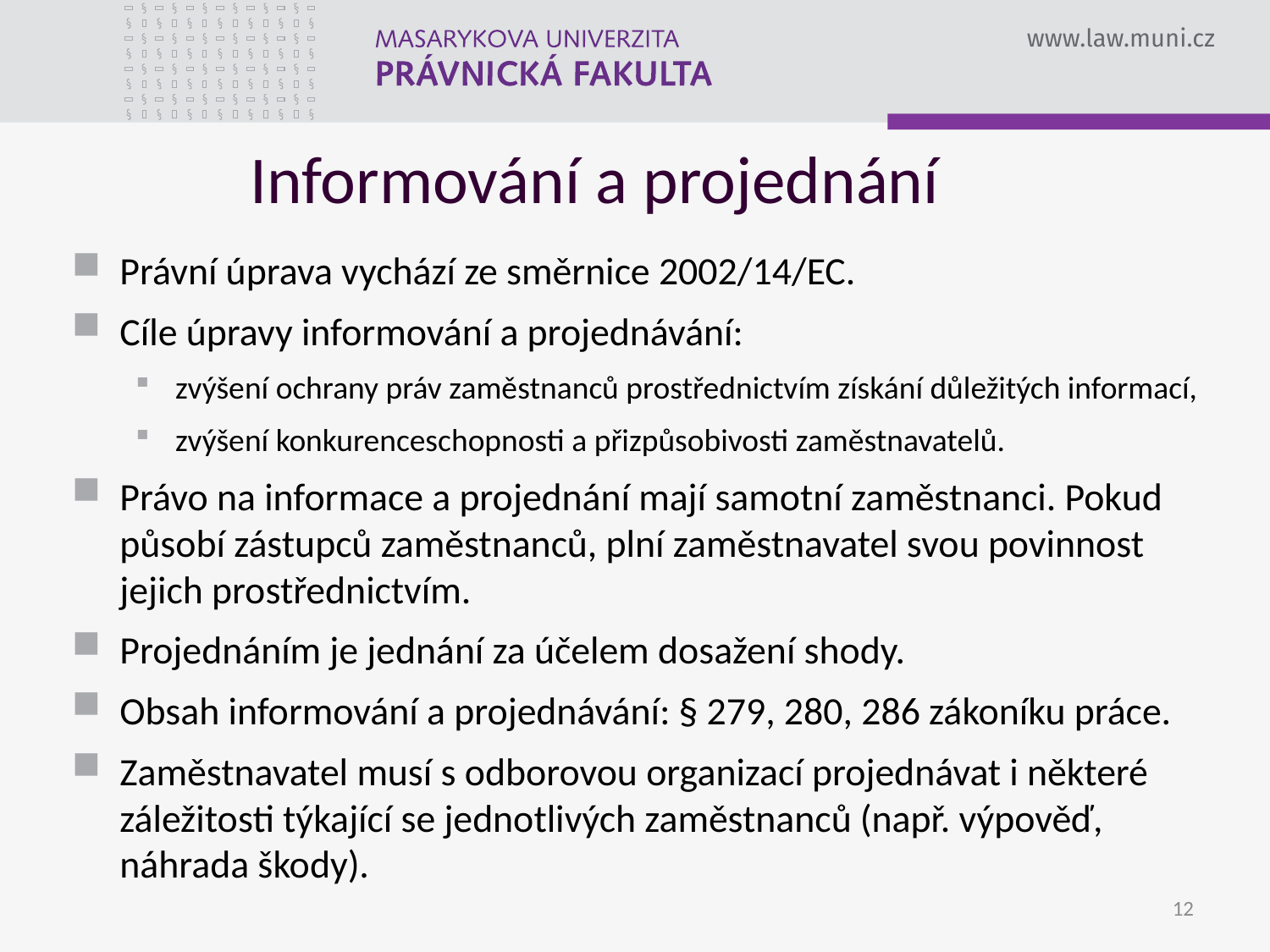

# Informování a projednání
Právní úprava vychází ze směrnice 2002/14/EC.
Cíle úpravy informování a projednávání:
zvýšení ochrany práv zaměstnanců prostřednictvím získání důležitých informací,
zvýšení konkurenceschopnosti a přizpůsobivosti zaměstnavatelů.
Právo na informace a projednání mají samotní zaměstnanci. Pokud působí zástupců zaměstnanců, plní zaměstnavatel svou povinnost jejich prostřednictvím.
Projednáním je jednání za účelem dosažení shody.
Obsah informování a projednávání: § 279, 280, 286 zákoníku práce.
Zaměstnavatel musí s odborovou organizací projednávat i některé záležitosti týkající se jednotlivých zaměstnanců (např. výpověď, náhrada škody).

12